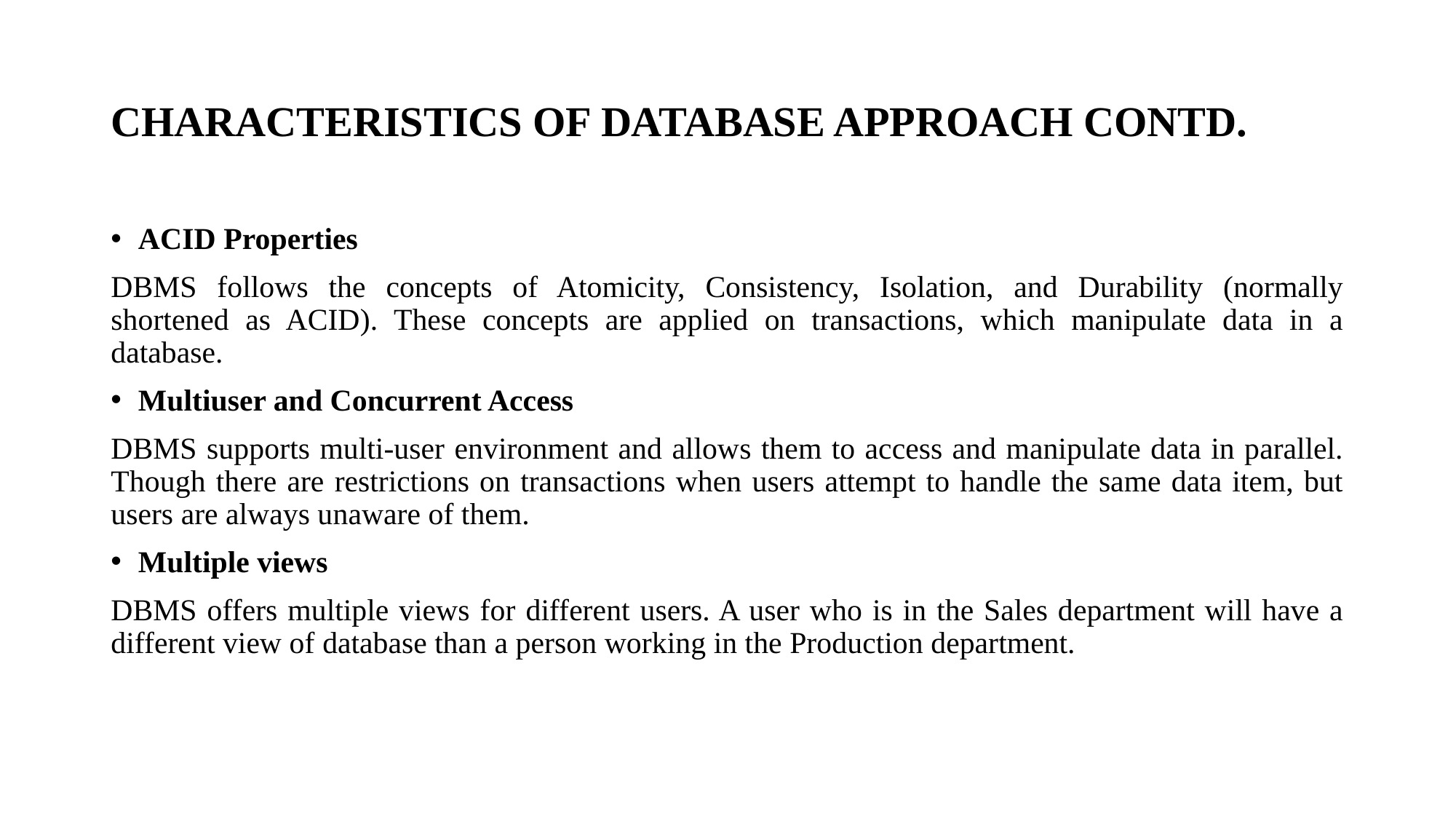

# CHARACTERISTICS OF DATABASE APPROACH CONTD.
ACID Properties
DBMS follows the concepts of Atomicity, Consistency, Isolation, and Durability (normally shortened as ACID). These concepts are applied on transactions, which manipulate data in a database.
Multiuser and Concurrent Access
DBMS supports multi-user environment and allows them to access and manipulate data in parallel. Though there are restrictions on transactions when users attempt to handle the same data item, but users are always unaware of them.
Multiple views
DBMS offers multiple views for different users. A user who is in the Sales department will have a different view of database than a person working in the Production department.